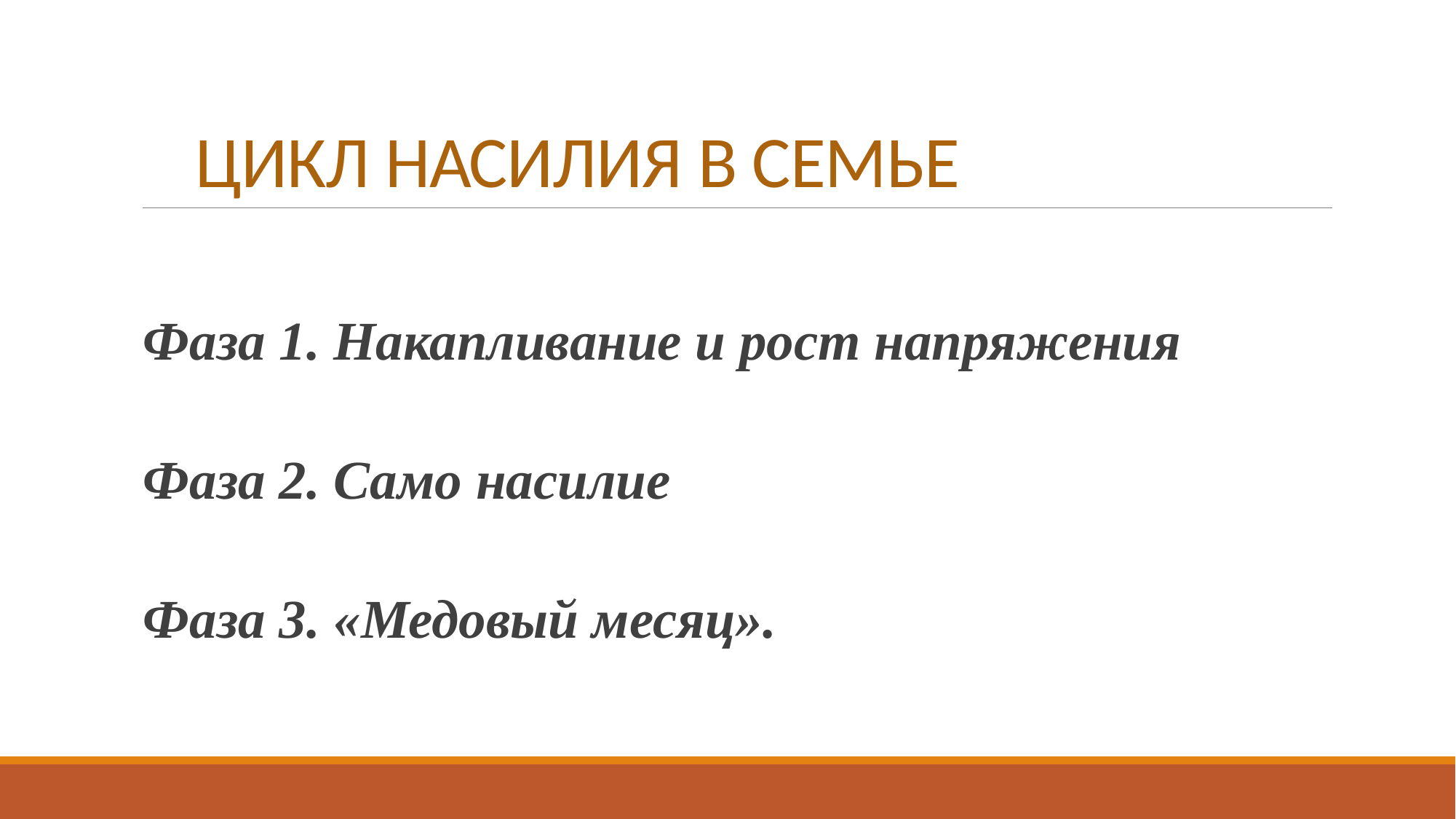

# ЦИКЛ НАСИЛИЯ В СЕМЬЕ

Фаза 1. Накапливание и рост напряжения
Фаза 2. Само насилие
Фаза 3. «Медовый месяц».